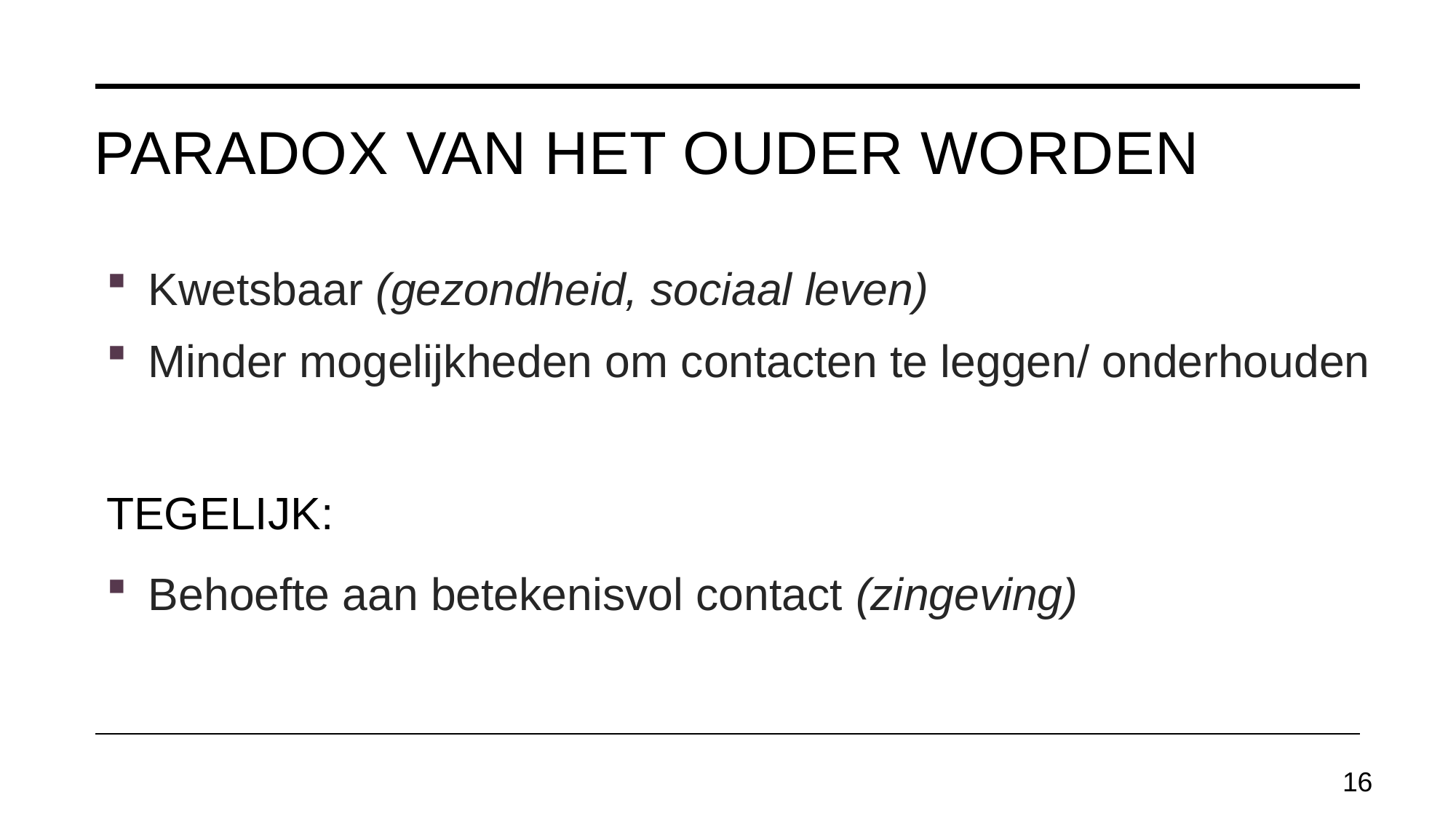

# Paradox van het ouder worden
Kwetsbaar (gezondheid, sociaal leven)
Minder mogelijkheden om contacten te leggen/ onderhouden

TEGELIJK:
Behoefte aan betekenisvol contact (zingeving)

16